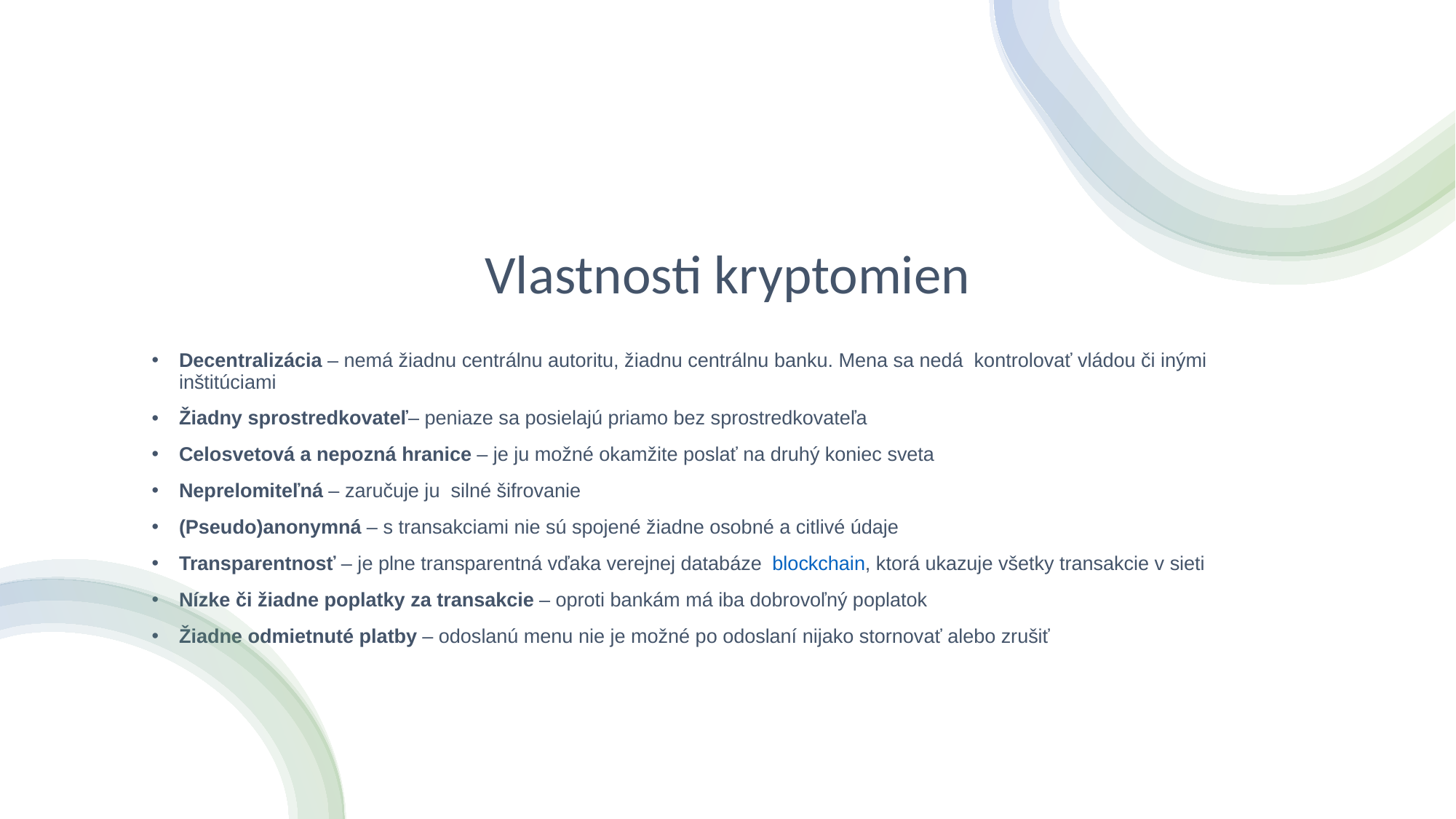

# Vlastnosti kryptomien
Decentralizácia – nemá žiadnu centrálnu autoritu, žiadnu centrálnu banku. Mena sa nedá  kontrolovať vládou či inými inštitúciami
Žiadny sprostredkovateľ– peniaze sa posielajú priamo bez sprostredkovateľa
Celosvetová a nepozná hranice – je ju možné okamžite poslať na druhý koniec sveta
Neprelomiteľná – zaručuje ju  silné šifrovanie
(Pseudo)anonymná – s transakciami nie sú spojené žiadne osobné a citlivé údaje
Transparentnosť – je plne transparentná vďaka verejnej databáze  blockchain, ktorá ukazuje všetky transakcie v sieti
Nízke či žiadne poplatky za transakcie – oproti bankám má iba dobrovoľný poplatok
Žiadne odmietnuté platby – odoslanú menu nie je možné po odoslaní nijako stornovať alebo zrušiť